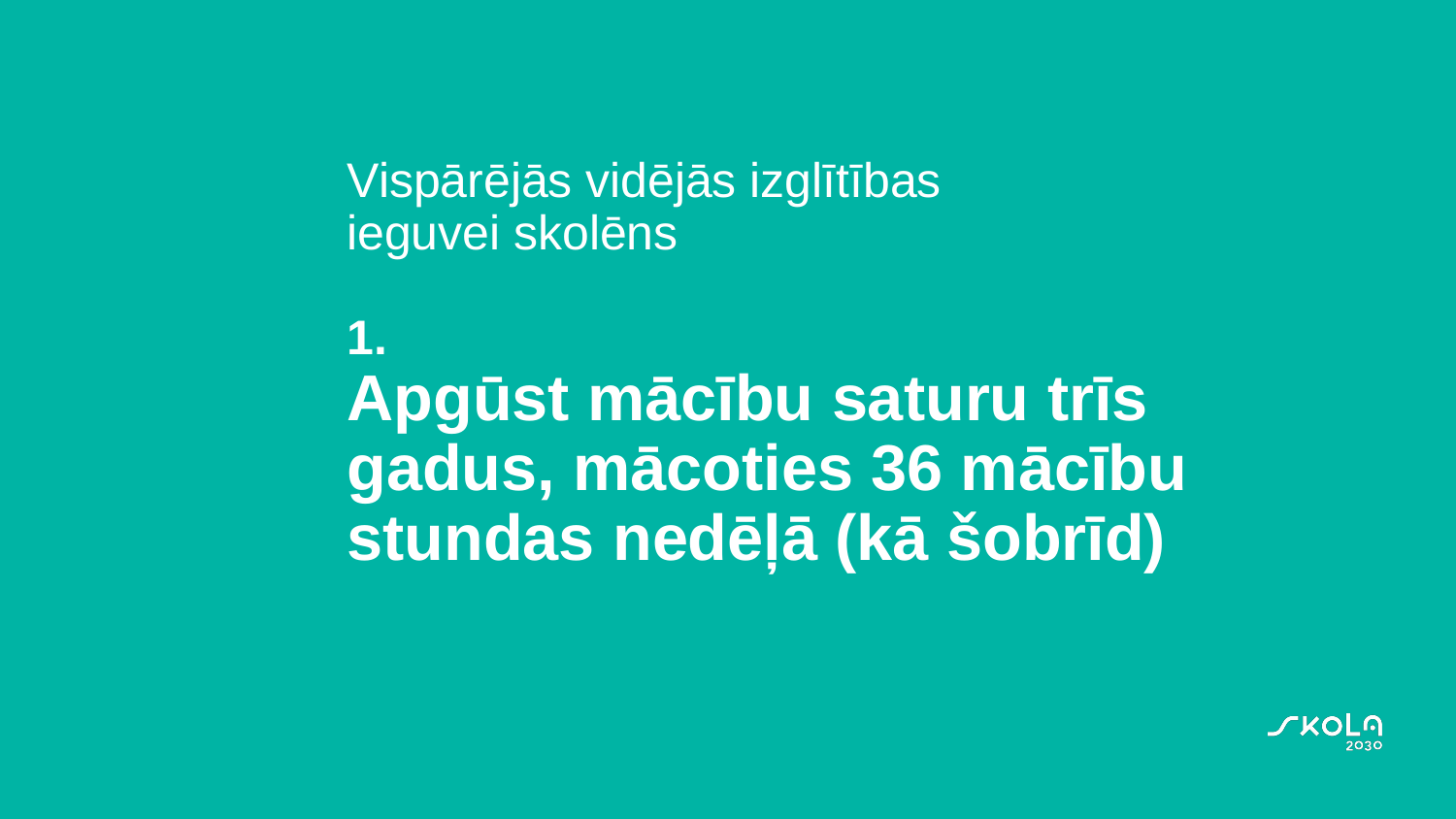

# Vispārējās vidējās izglītības ieguvei skolēns 1. Apgūst mācību saturu trīs gadus, mācoties 36 mācību stundas nedēļā (kā šobrīd)